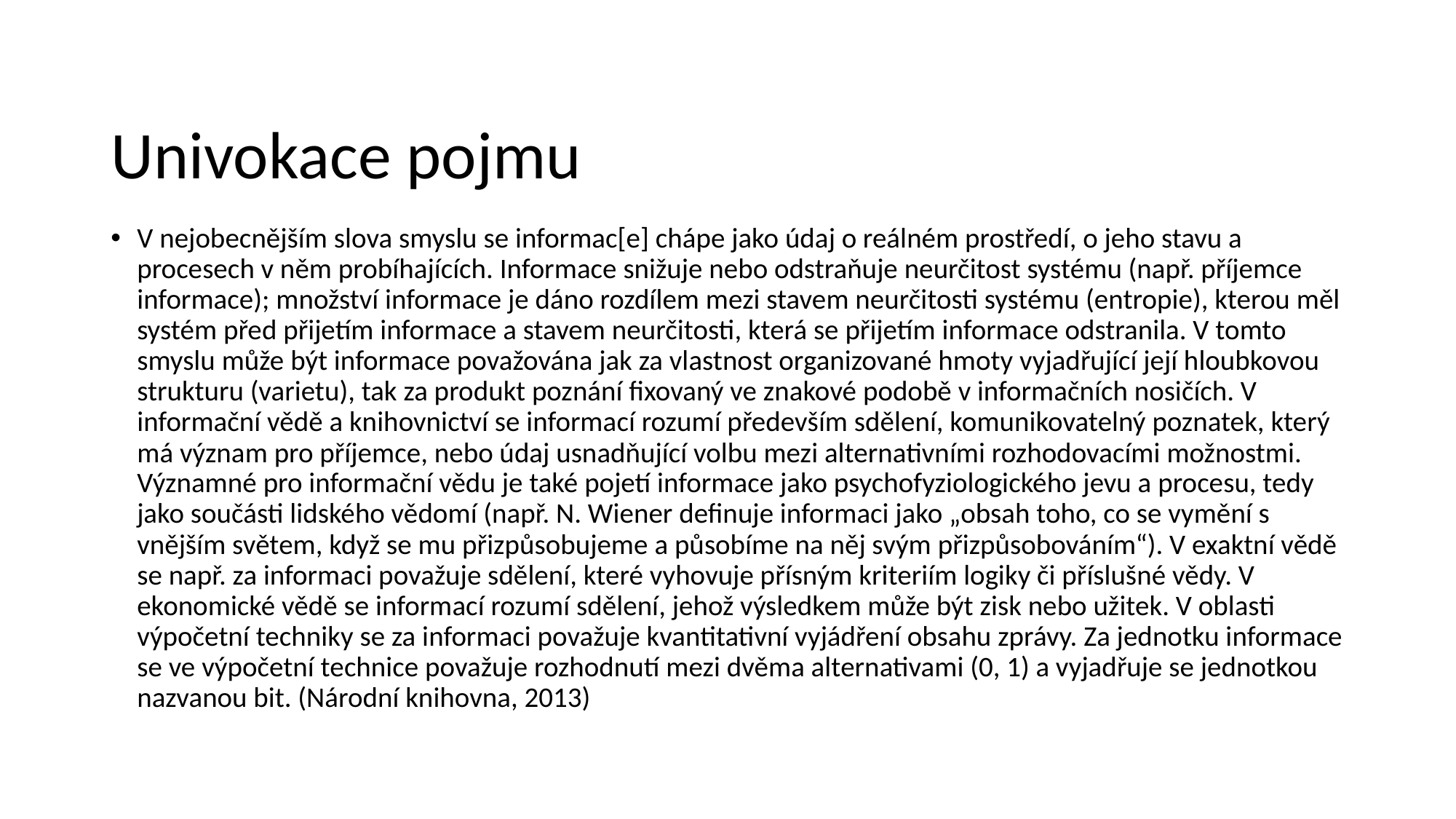

# Univokace pojmu
V nejobecnějším slova smyslu se informac[e] chápe jako údaj o reálném prostředí, o jeho stavu a procesech v něm probíhajících. Informace snižuje nebo odstraňuje neurčitost systému (např. příjemce informace); množství informace je dáno rozdílem mezi stavem neurčitosti systému (entropie), kterou měl systém před přijetím informace a stavem neurčitosti, která se přijetím informace odstranila. V tomto smyslu může být informace považována jak za vlastnost organizované hmoty vyjadřující její hloubkovou strukturu (varietu), tak za produkt poznání fixovaný ve znakové podobě v informačních nosičích. V informační vědě a knihovnictví se informací rozumí především sdělení, komunikovatelný poznatek, který má význam pro příjemce, nebo údaj usnadňující volbu mezi alternativními rozhodovacími možnostmi. Významné pro informační vědu je také pojetí informace jako psychofyziologického jevu a procesu, tedy jako součásti lidského vědomí (např. N. Wiener definuje informaci jako „obsah toho, co se vymění s vnějším světem, když se mu přizpůsobujeme a působíme na něj svým přizpůsobováním“). V exaktní vědě se např. za informaci považuje sdělení, které vyhovuje přísným kriteriím logiky či příslušné vědy. V ekonomické vědě se informací rozumí sdělení, jehož výsledkem může být zisk nebo užitek. V oblasti výpočetní techniky se za informaci považuje kvantitativní vyjádření obsahu zprávy. Za jednotku informace se ve výpočetní technice považuje rozhodnutí mezi dvěma alternativami (0, 1) a vyjadřuje se jednotkou nazvanou bit. (Národní knihovna, 2013)